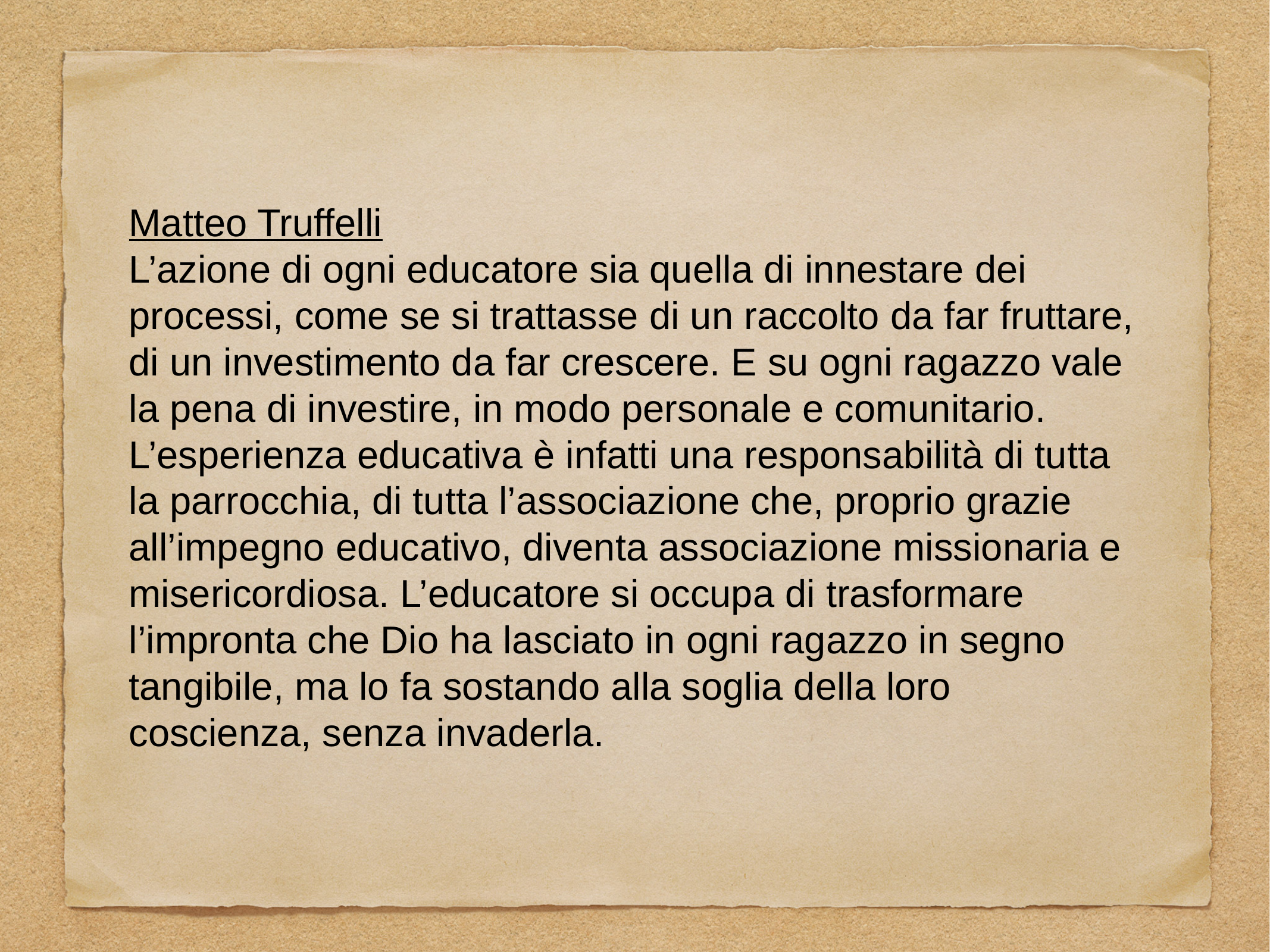

Matteo Truffelli
L’azione di ogni educatore sia quella di innestare dei processi, come se si trattasse di un raccolto da far fruttare, di un investimento da far crescere. E su ogni ragazzo vale la pena di investire, in modo personale e comunitario. L’esperienza educativa è infatti una responsabilità di tutta la parrocchia, di tutta l’associazione che, proprio grazie all’impegno educativo, diventa associazione missionaria e misericordiosa. L’educatore si occupa di trasformare l’impronta che Dio ha lasciato in ogni ragazzo in segno tangibile, ma lo fa sostando alla soglia della loro coscienza, senza invaderla.